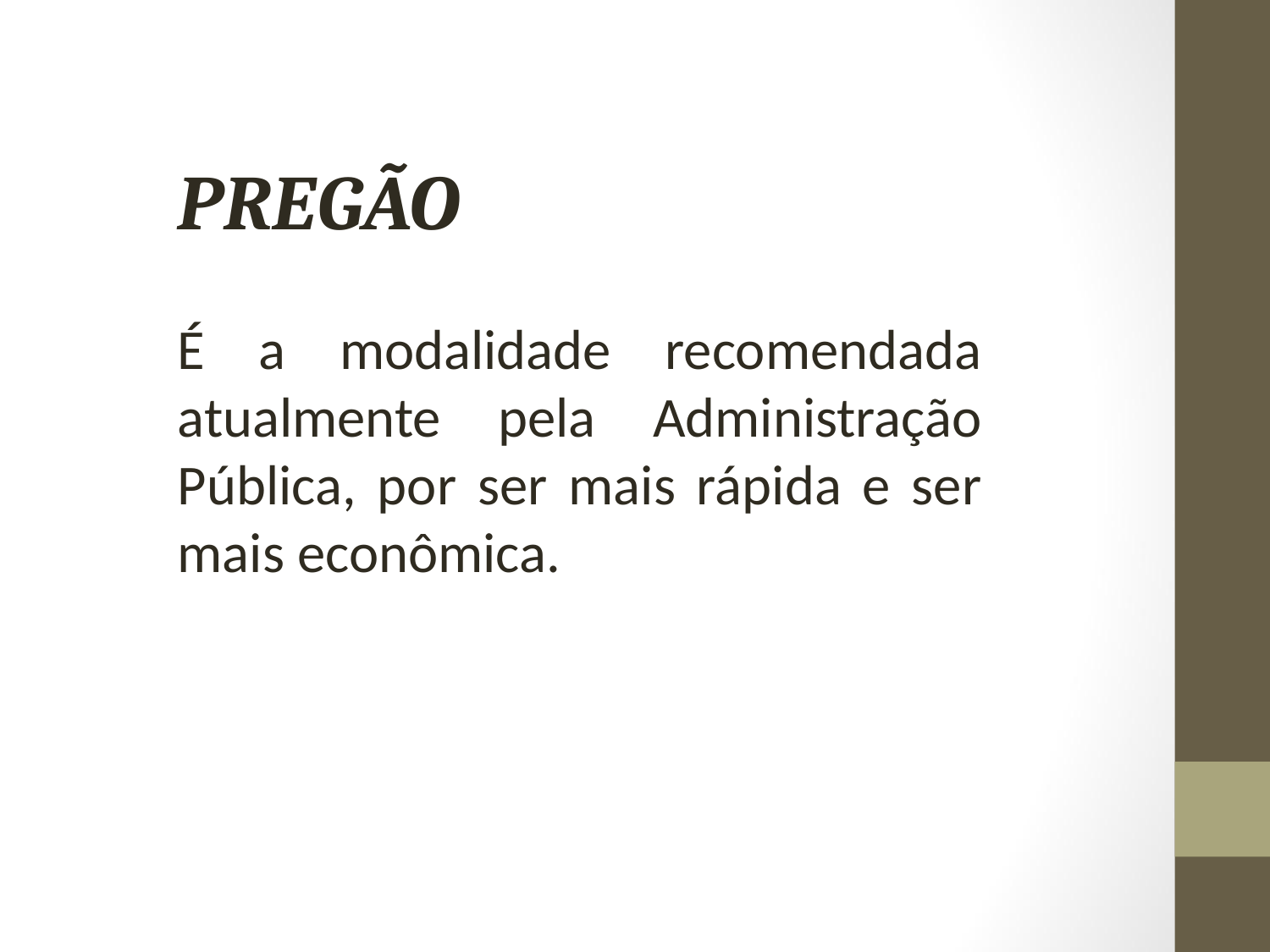

PREGÃO

É a modalidade recomendada atualmente pela Administração Pública, por ser mais rápida e ser mais econômica.